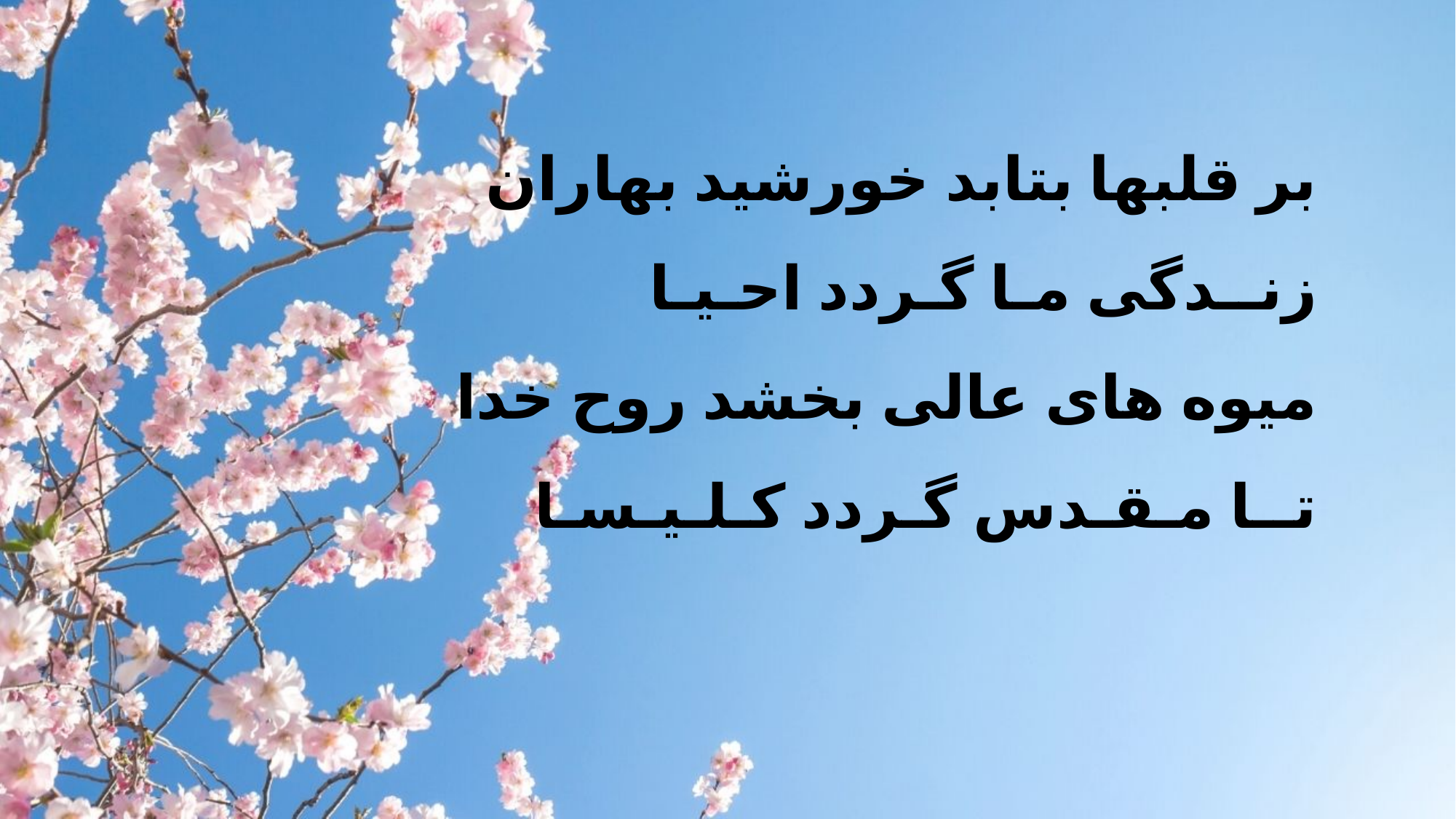

بر قلبها بتابد خورشید بهاران
        زنــدگی مـا گـردد احـيـا
        میوه های عالی بخشد روح خدا
        تــا مـقـدس گـردد کـلـیـسـا